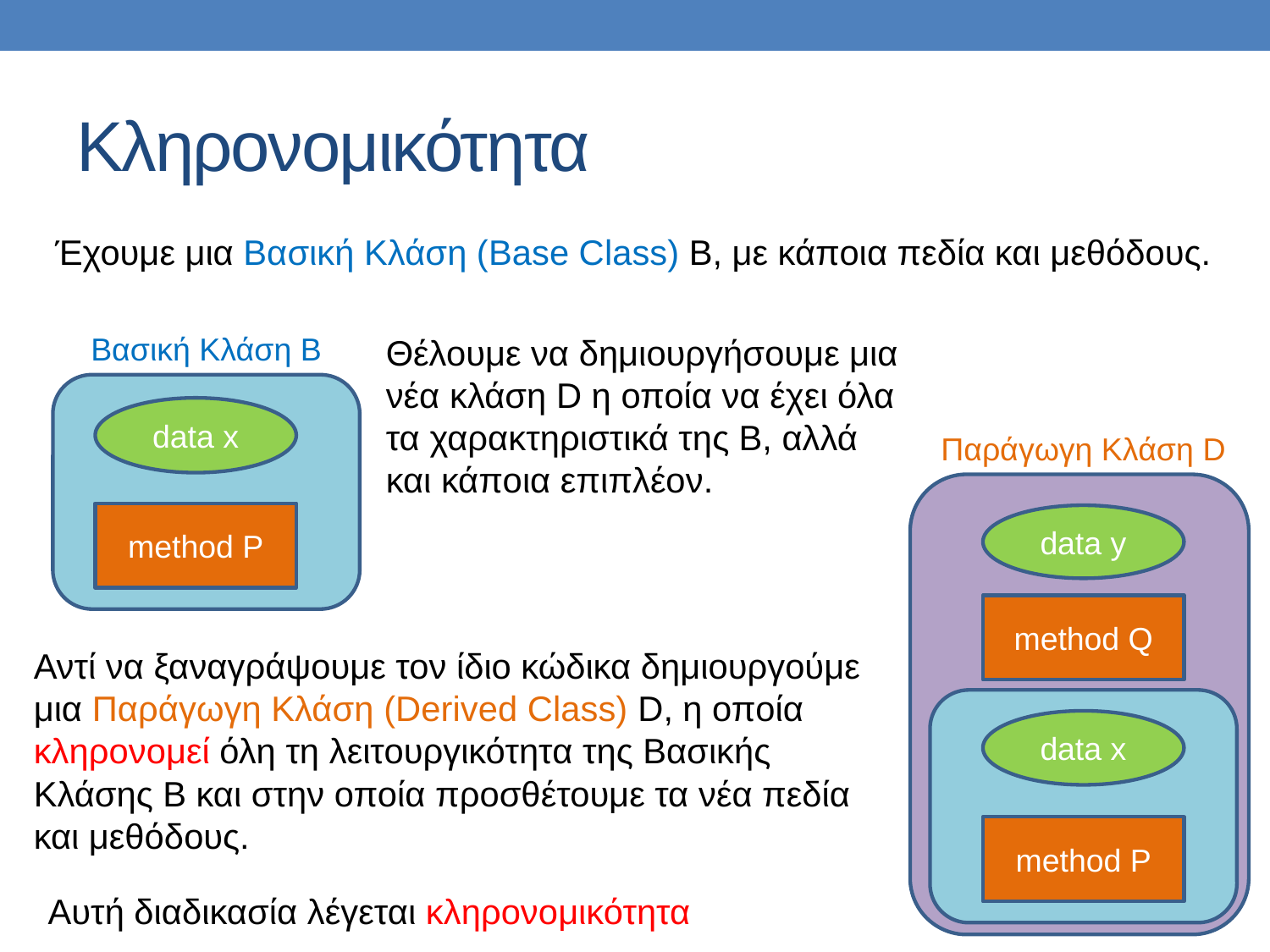

# Κληρονομικότητα
Έχουμε μια Βασική Κλάση (Base Class) Β, με κάποια πεδία και μεθόδους.
Βασική Κλάση B
Θέλουμε να δημιουργήσουμε μια νέα κλάση D η οποία να έχει όλα τα χαρακτηριστικά της Β, αλλά και κάποια επιπλέον.

data x
Παράγωγη Κλάση D

method P
data y
method Q
Αντί να ξαναγράψουμε τον ίδιο κώδικα δημιουργούμε μια Παράγωγη Κλάση (Derived Class) D, η οποία κληρονομεί όλη τη λειτουργικότητα της Βασικής Κλάσης Β και στην οποία προσθέτουμε τα νέα πεδία και μεθόδους.

data x
method P
Αυτή διαδικασία λέγεται κληρονομικότητα